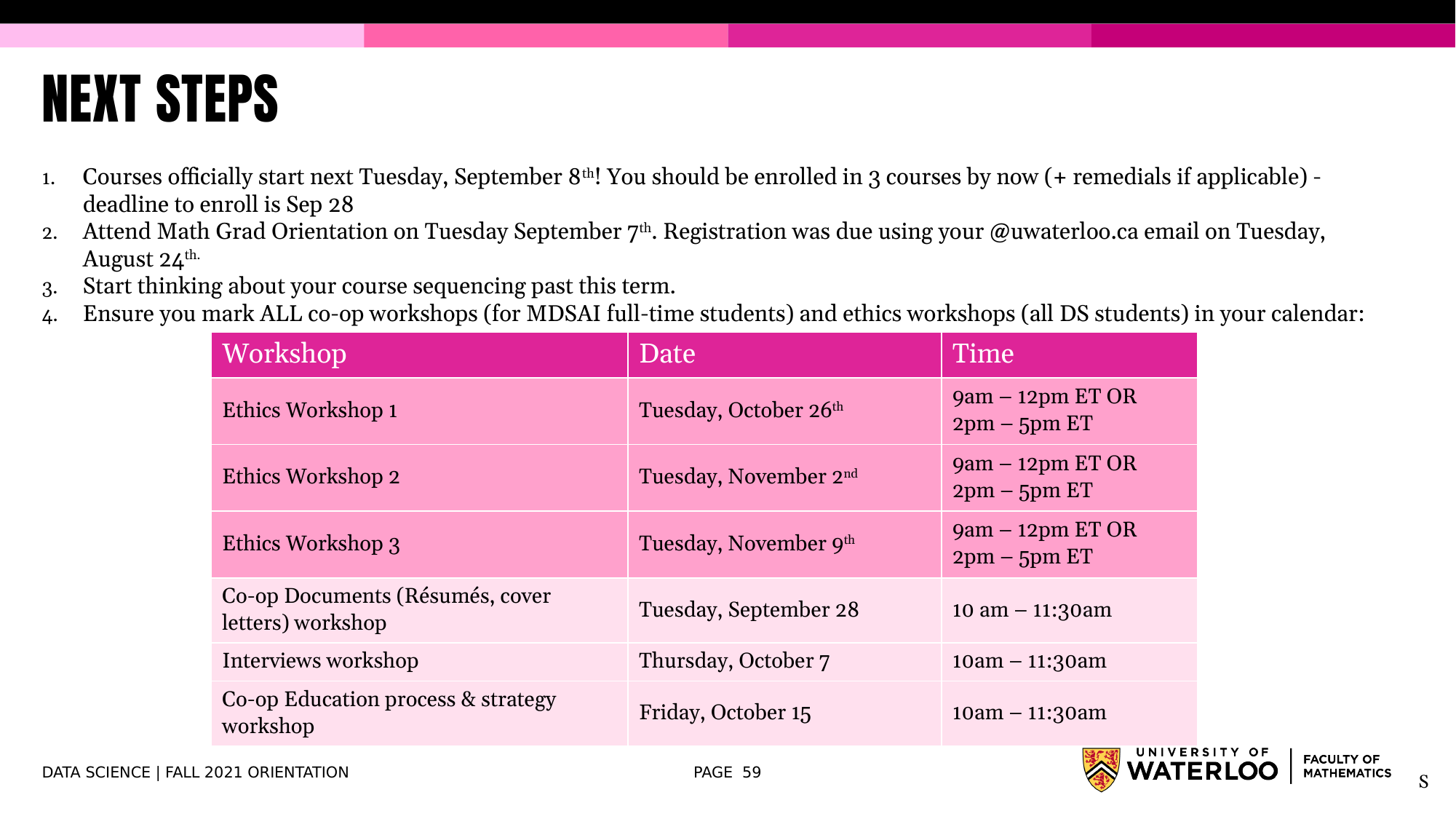

# NEXT STEPS
Courses officially start next Tuesday, September 8th! You should be enrolled in 3 courses by now (+ remedials if applicable) - deadline to enroll is Sep 28
Attend Math Grad Orientation on Tuesday September 7th. Registration was due using your @uwaterloo.ca email on Tuesday, August 24th.
Start thinking about your course sequencing past this term.
Ensure you mark ALL co-op workshops (for MDSAI full-time students) and ethics workshops (all DS students) in your calendar:

| Workshop | Date | Time |
| --- | --- | --- |
| Ethics Workshop 1 | Tuesday, October 26th | 9am – 12pm ET OR 2pm – 5pm ET |
| Ethics Workshop 2 | Tuesday, November 2nd | 9am – 12pm ET OR 2pm – 5pm ET |
| Ethics Workshop 3 | Tuesday, November 9th | 9am – 12pm ET OR 2pm – 5pm ET |
| Co-op Documents (Résumés, cover letters) workshop | Tuesday, September 28 | 10 am – 11:30am |
| Interviews workshop | Thursday, October 7 | 10am – 11:30am |
| Co-op Education process & strategy workshop | Friday, October 15 | 10am – 11:30am |
DATA SCIENCE | FALL 2021 ORIENTATION
PAGE  59
S